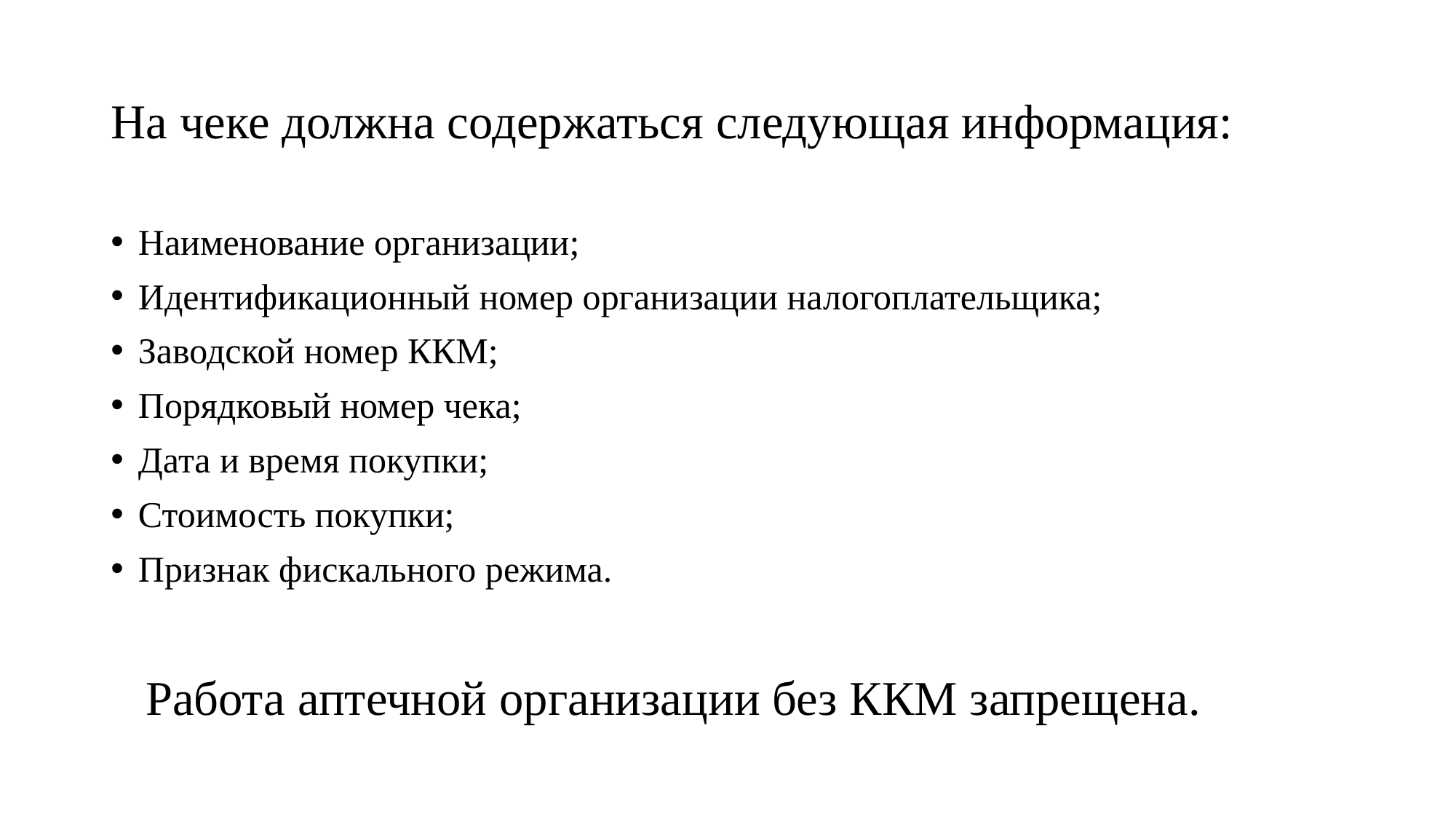

# На чеке должна содержаться следующая информация:
Наименование организации;
Идентификационный номер организации налогоплательщика;
Заводской номер ККМ;
Порядковый номер чека;
Дата и время покупки;
Стоимость покупки;
Признак фискального режима.

Работа аптечной организации без ККМ запрещена.